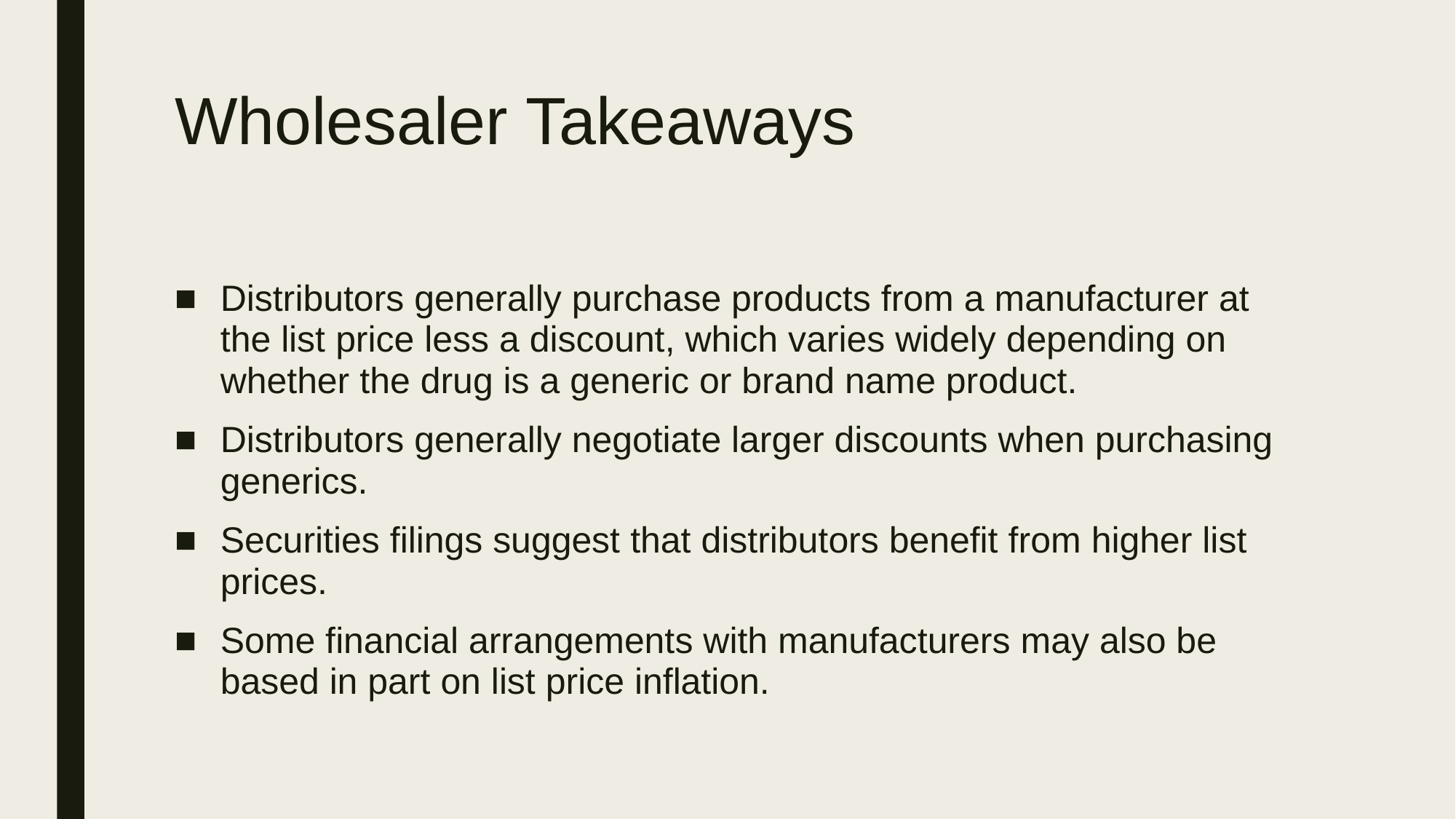

# Wholesaler Takeaways
Distributors generally purchase products from a manufacturer at the list price less a discount, which varies widely depending on whether the drug is a generic or brand name product.
Distributors generally negotiate larger discounts when purchasing generics.
Securities filings suggest that distributors benefit from higher list prices.
Some financial arrangements with manufacturers may also be based in part on list price inflation.